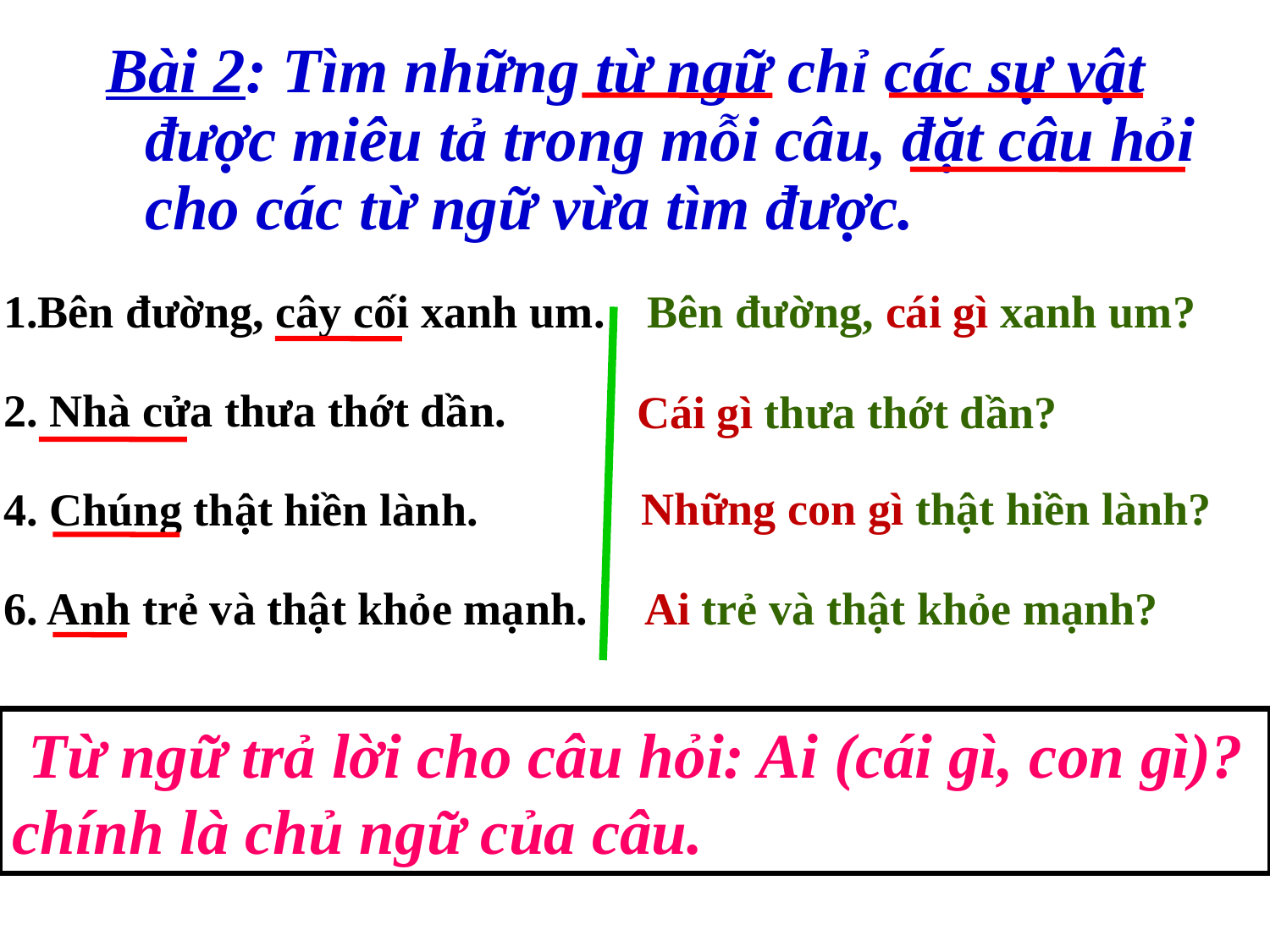

Bài 2: Tìm những từ ngữ chỉ các sự vật được miêu tả trong mỗi câu, đặt câu hỏi cho các từ ngữ vừa tìm được.

  1.Bên đường, cây cối xanh um.

  2. Nhà cửa thưa thớt dần.

  4. Chúng thật hiền lành.

  6. Anh trẻ và thật khỏe mạnh.

Bên đường, cái gì xanh um?

Cái gì thưa thớt dần?
Những con gì thật hiền lành?
Ai trẻ và thật khỏe mạnh?
 Từ ngữ trả lời cho câu hỏi: Ai (cái gì, con gì)? chính là chủ ngữ của câu.